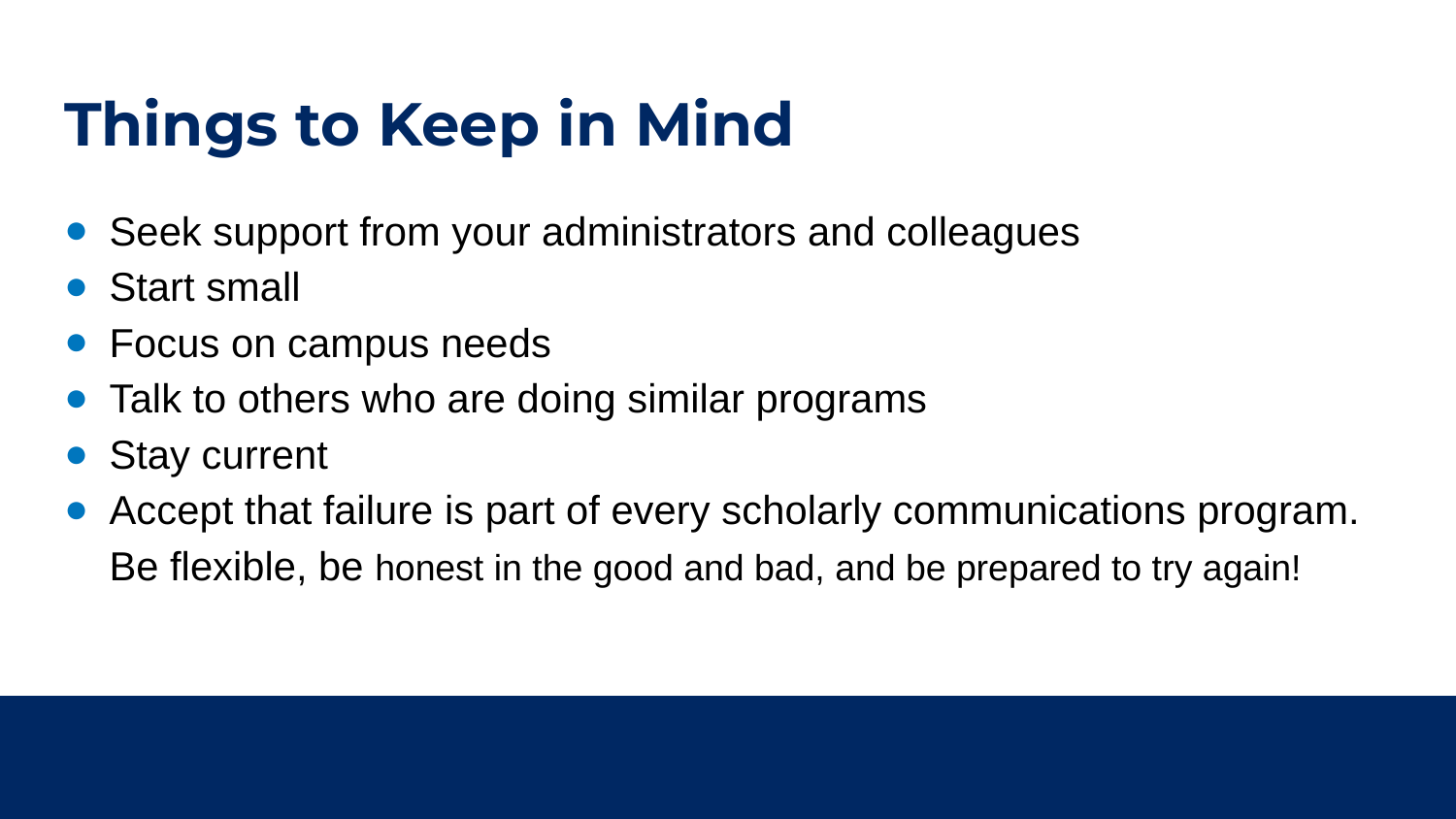

# Things to Keep in Mind
Seek support from your administrators and colleagues
Start small
Focus on campus needs
Talk to others who are doing similar programs
Stay current
Accept that failure is part of every scholarly communications program. Be flexible, be honest in the good and bad, and be prepared to try again!